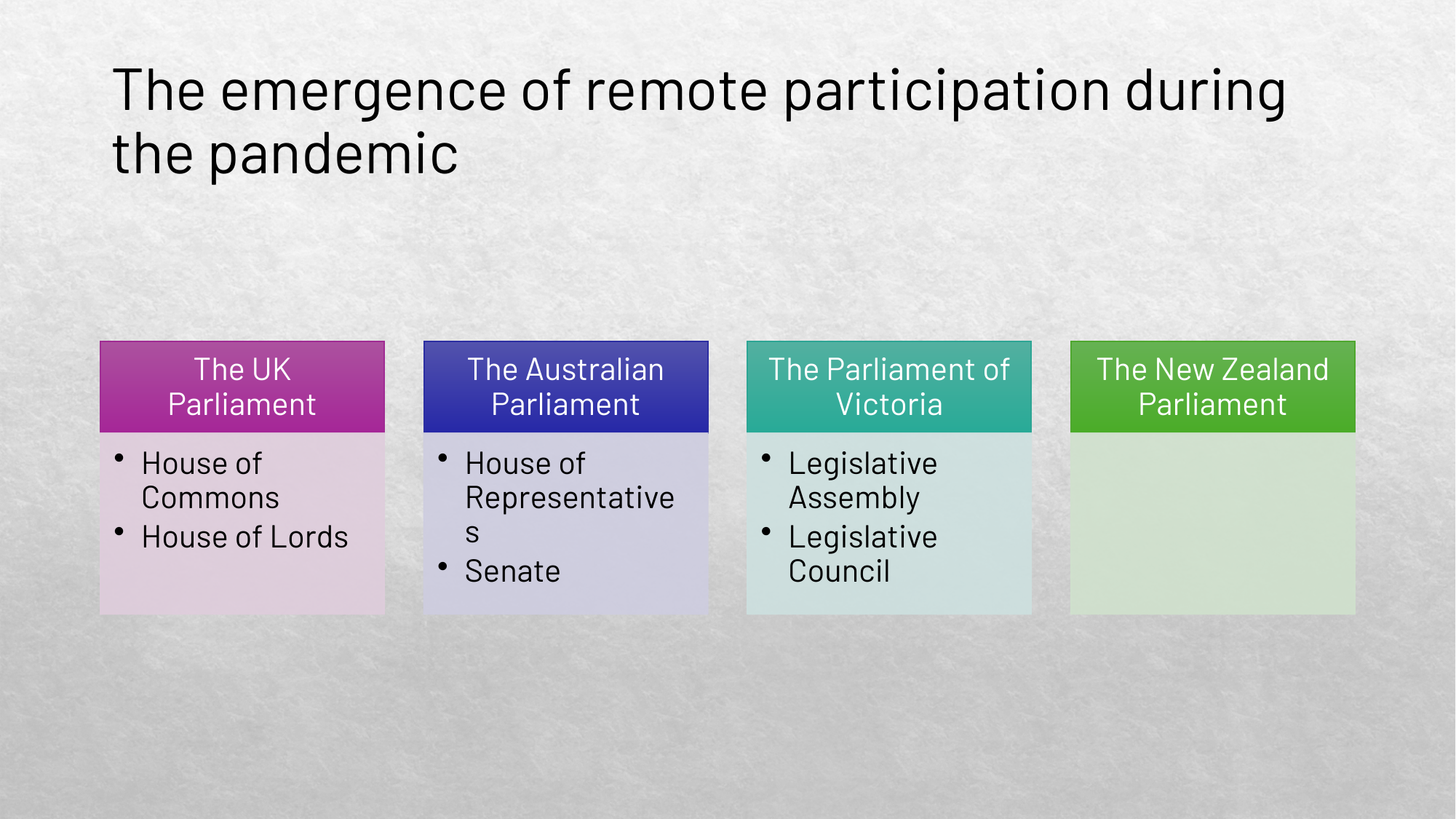

# The emergence of remote participation during the pandemic
The UK Parliament
House of Commons
House of Lords
The Australian Parliament
House of Representatives
Senate
The Parliament of Victoria
Legislative Assembly
Legislative Council
The New Zealand Parliament